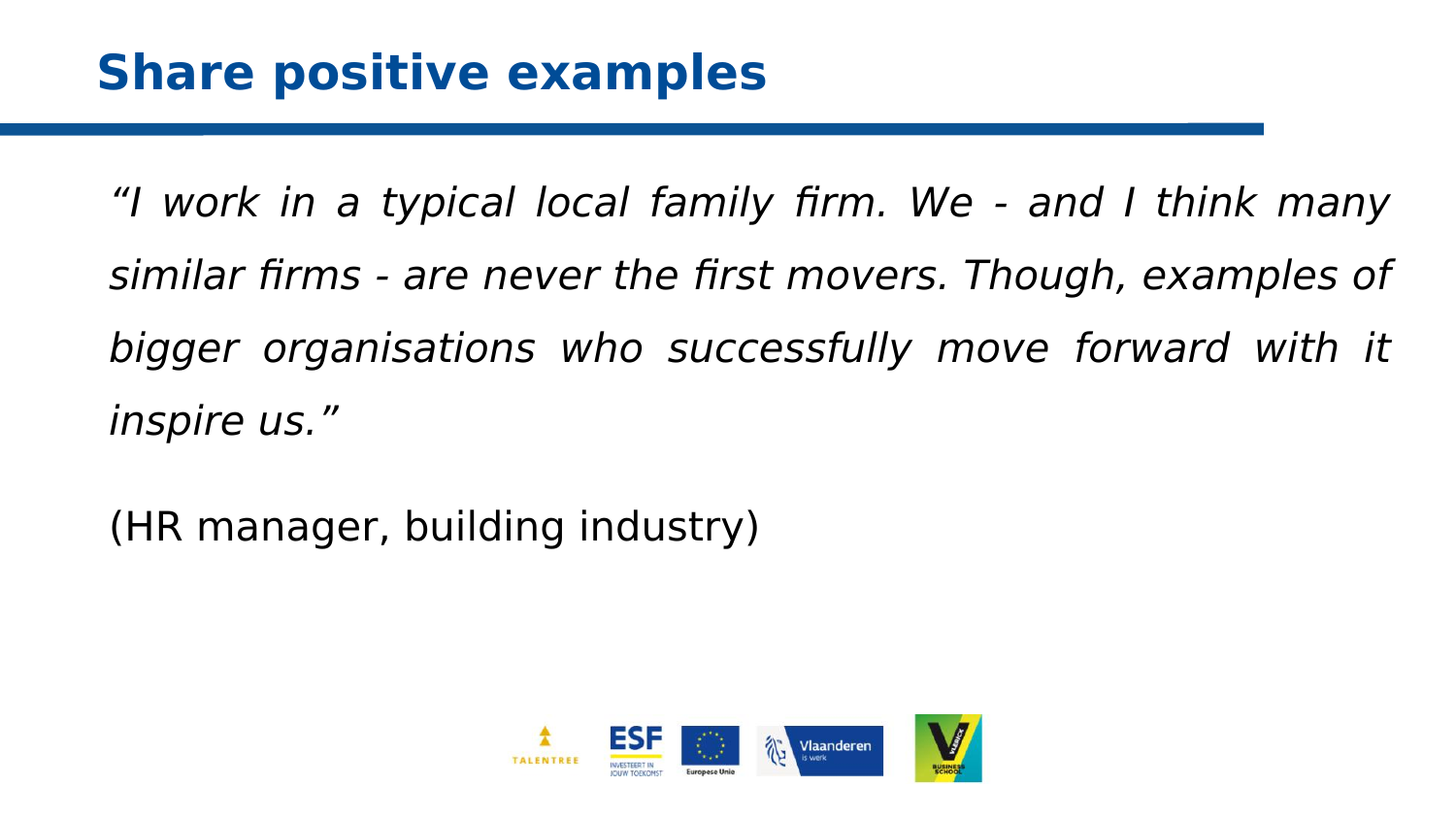

Share positive examples

“I work in a typical local family firm. We - and I think many similar firms - are never the first movers. Though, examples of bigger organisations who successfully move forward with it inspire us.”
(HR manager, building industry)